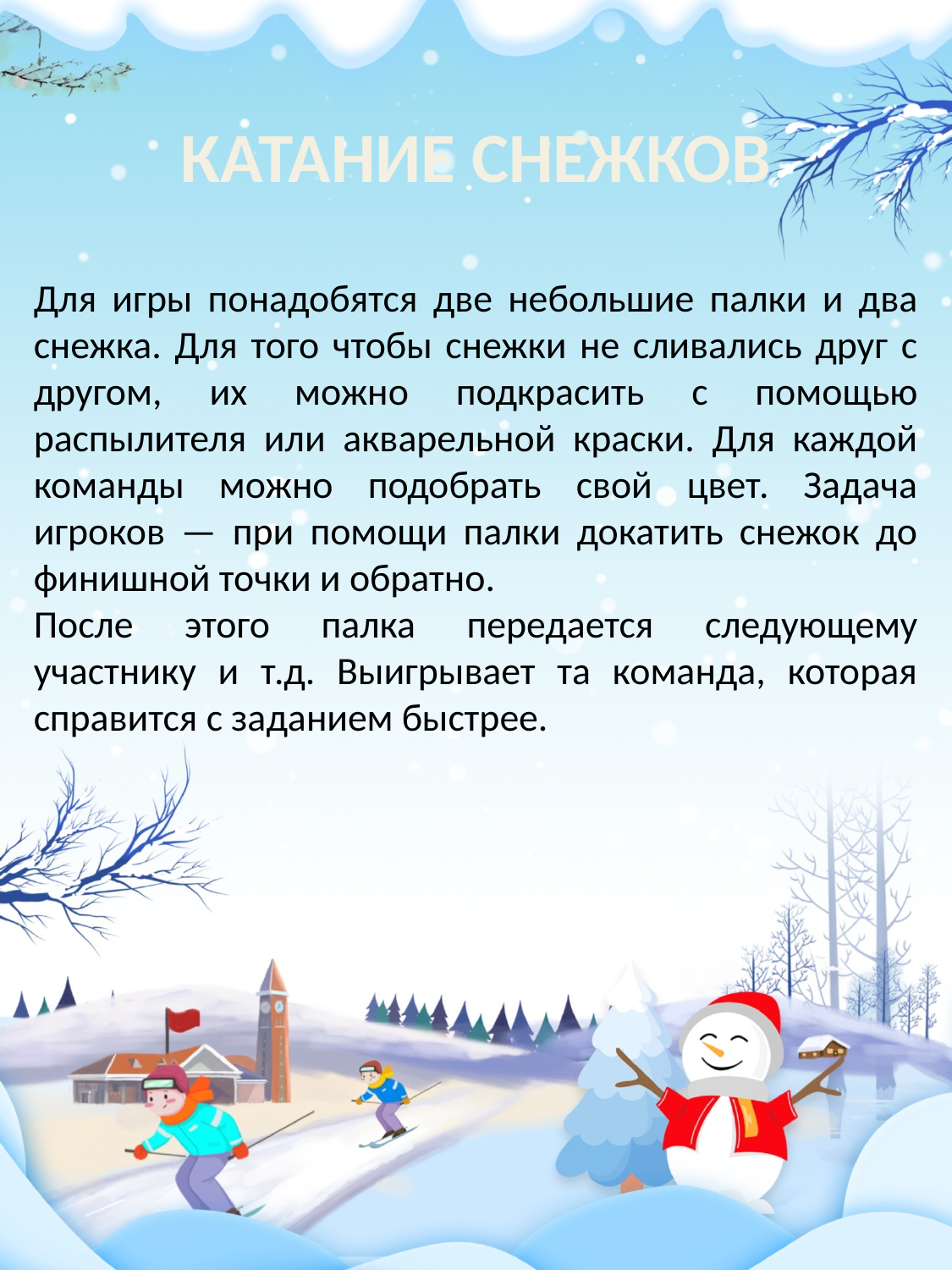

КАТАНИЕ СНЕЖКОВ

Для игры понадобятся две небольшие палки и два снежка. Для того чтобы снежки не сливались друг с другом, их можно подкрасить с помощью распылителя или акварельной краски. Для каждой команды можно подобрать свой цвет. Задача игроков — при помощи палки докатить снежок до финишной точки и обратно.
После этого палка передается следующему участнику и т.д. Выигрывает та команда, которая справится с заданием быстрее.